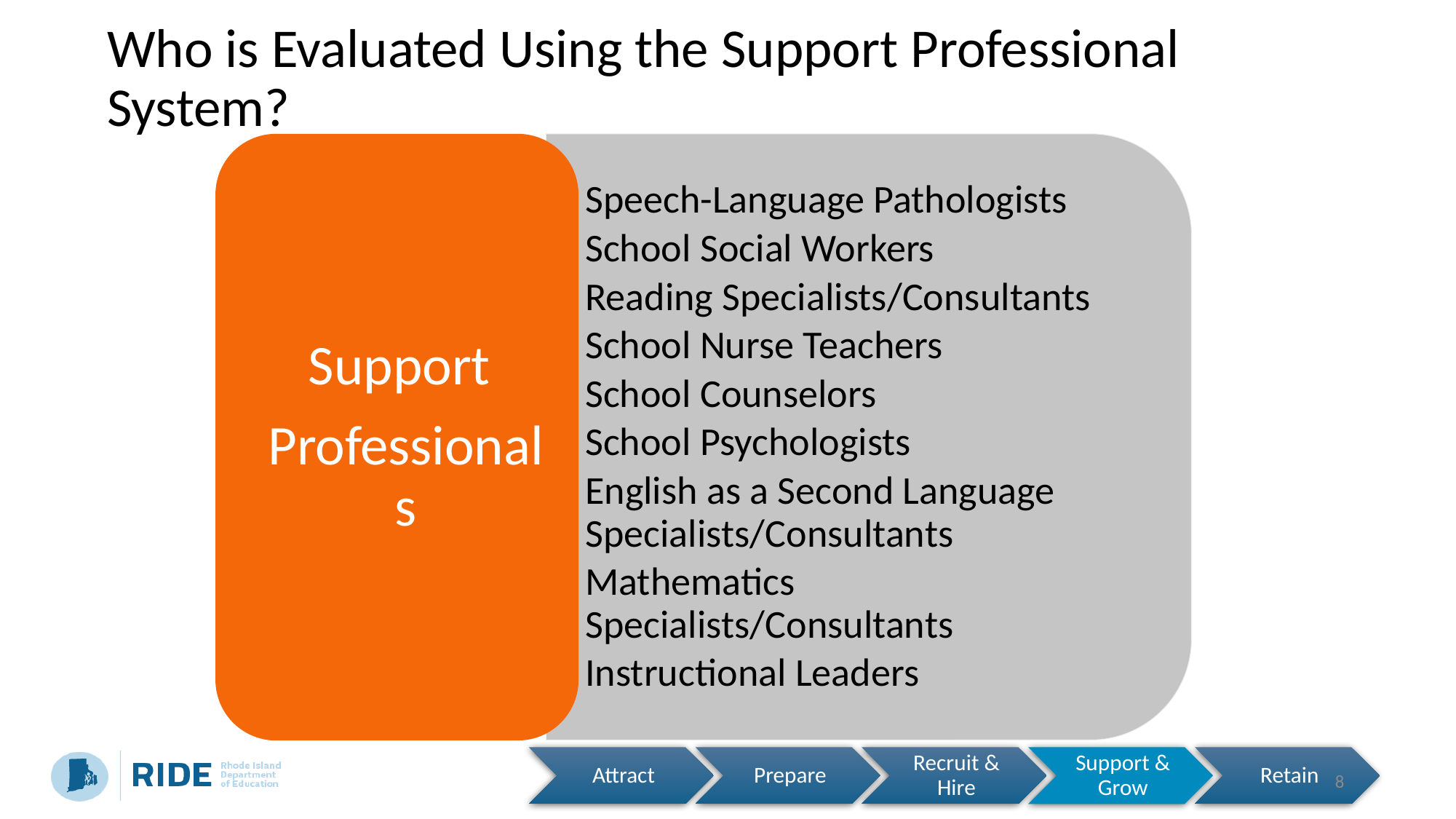

# Who is Evaluated Using the Support Professional System?
Speech-Language Pathologists
School Social Workers
Reading Specialists/Consultants
School Nurse Teachers
School Counselors
School Psychologists
English as a Second Language Specialists/Consultants
Mathematics Specialists/Consultants
Instructional Leaders
Support
Professionals
8